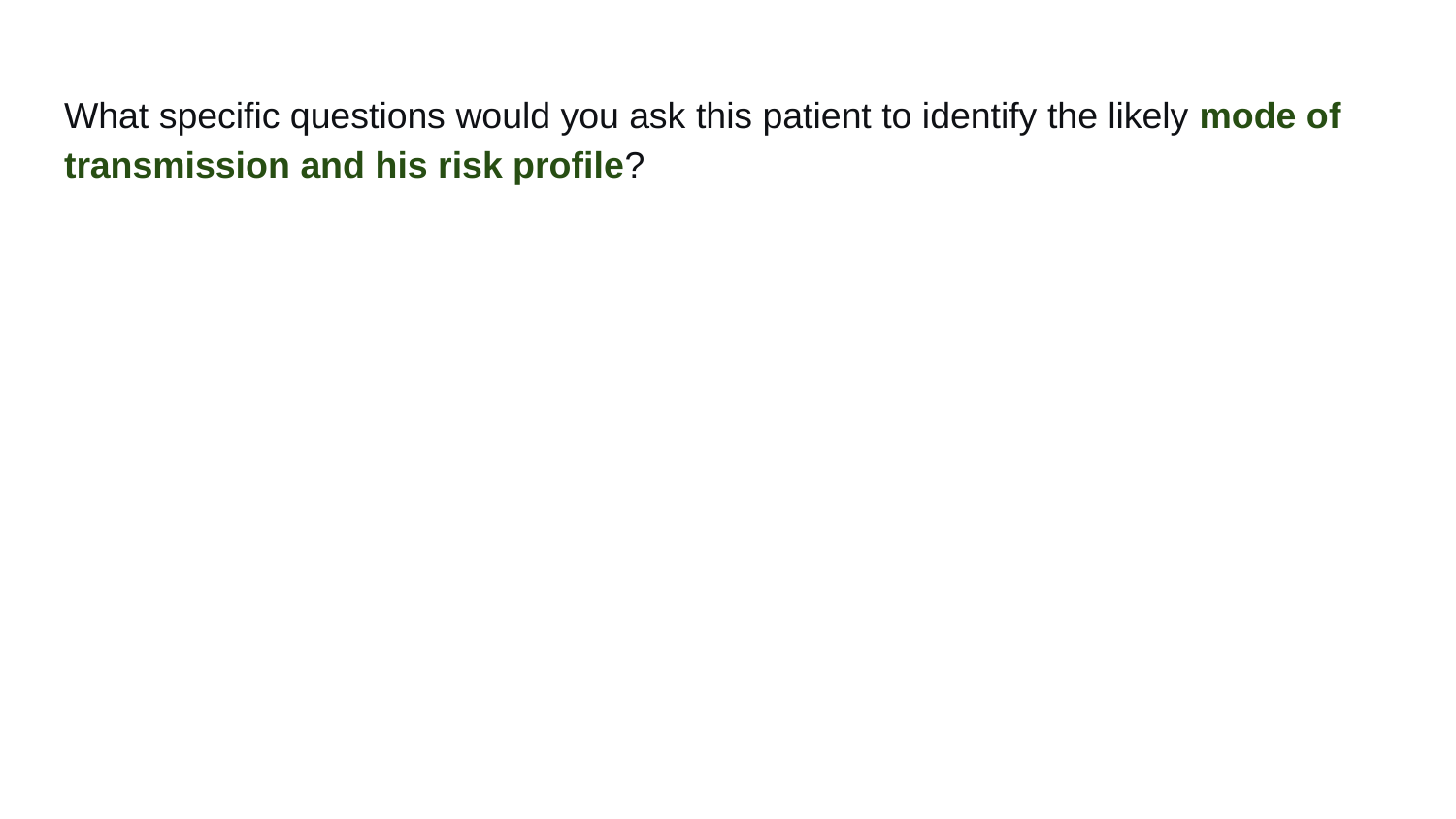

# What specific questions would you ask this patient to identify the likely mode of transmission and his risk profile?